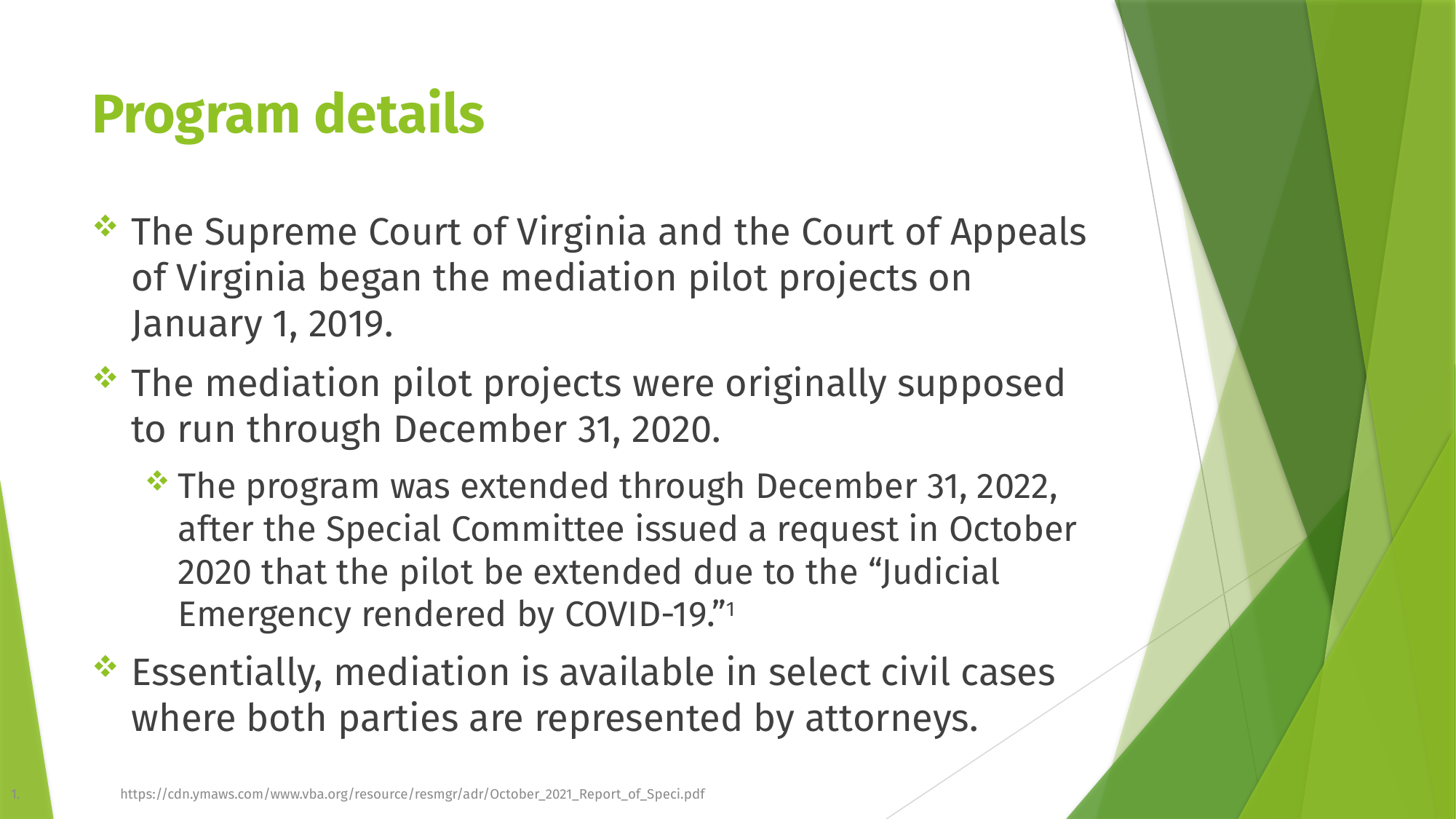

# Program details
The Supreme Court of Virginia and the Court of Appeals of Virginia began the mediation pilot projects on January 1, 2019.
The mediation pilot projects were originally supposed to run through December 31, 2020.
The program was extended through December 31, 2022, after the Special Committee issued a request in October 2020 that the pilot be extended due to the “Judicial Emergency rendered by COVID-19.”1
Essentially, mediation is available in select civil cases where both parties are represented by attorneys.

1.	https://cdn.ymaws.com/www.vba.org/resource/resmgr/adr/October_2021_Report_of_Speci.pdf